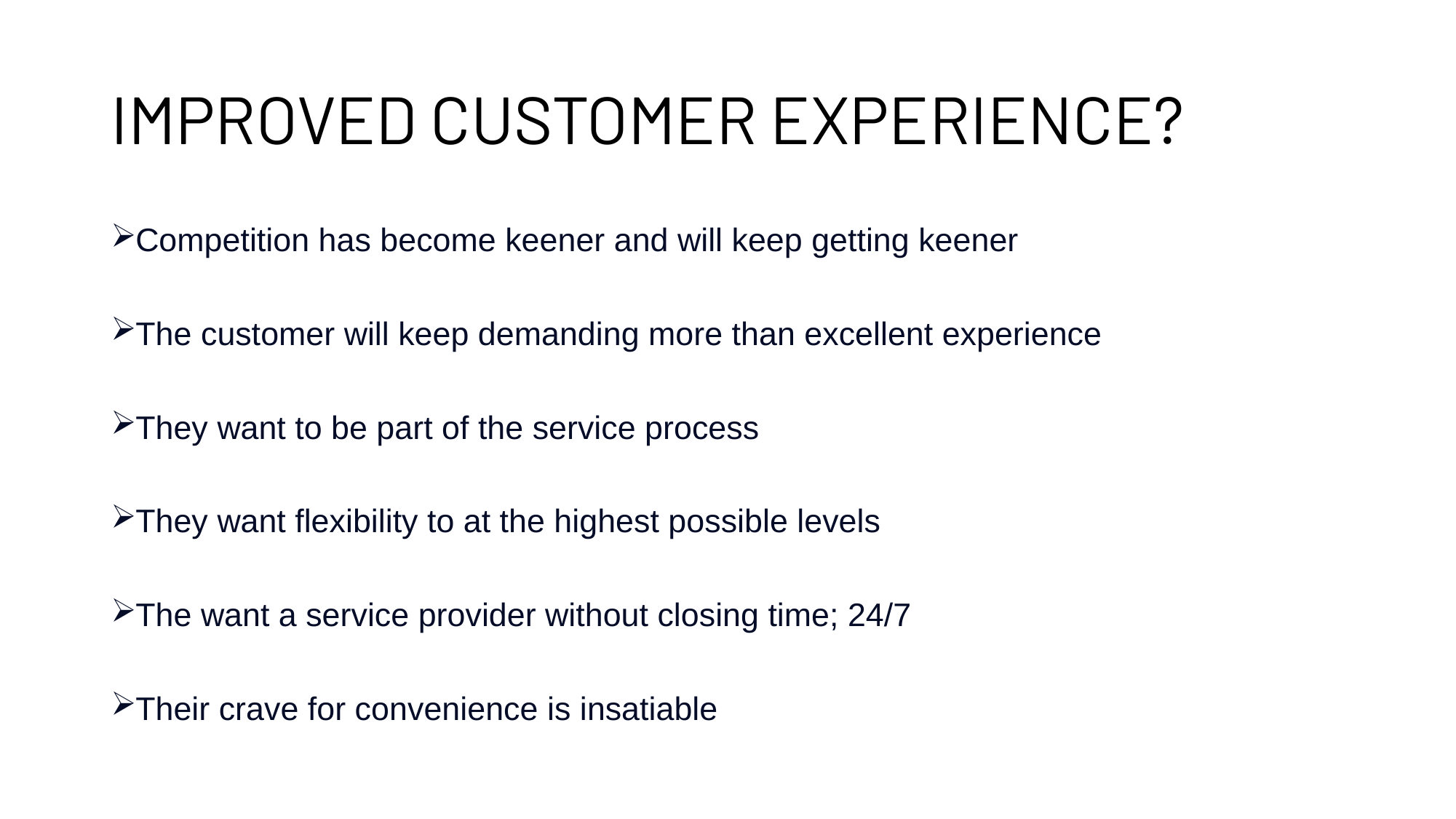

# IMPROVED CUSTOMER EXPERIENCE?
Competition has become keener and will keep getting keener

The customer will keep demanding more than excellent experience

They want to be part of the service process

They want flexibility to at the highest possible levels

The want a service provider without closing time; 24/7

Their crave for convenience is insatiable